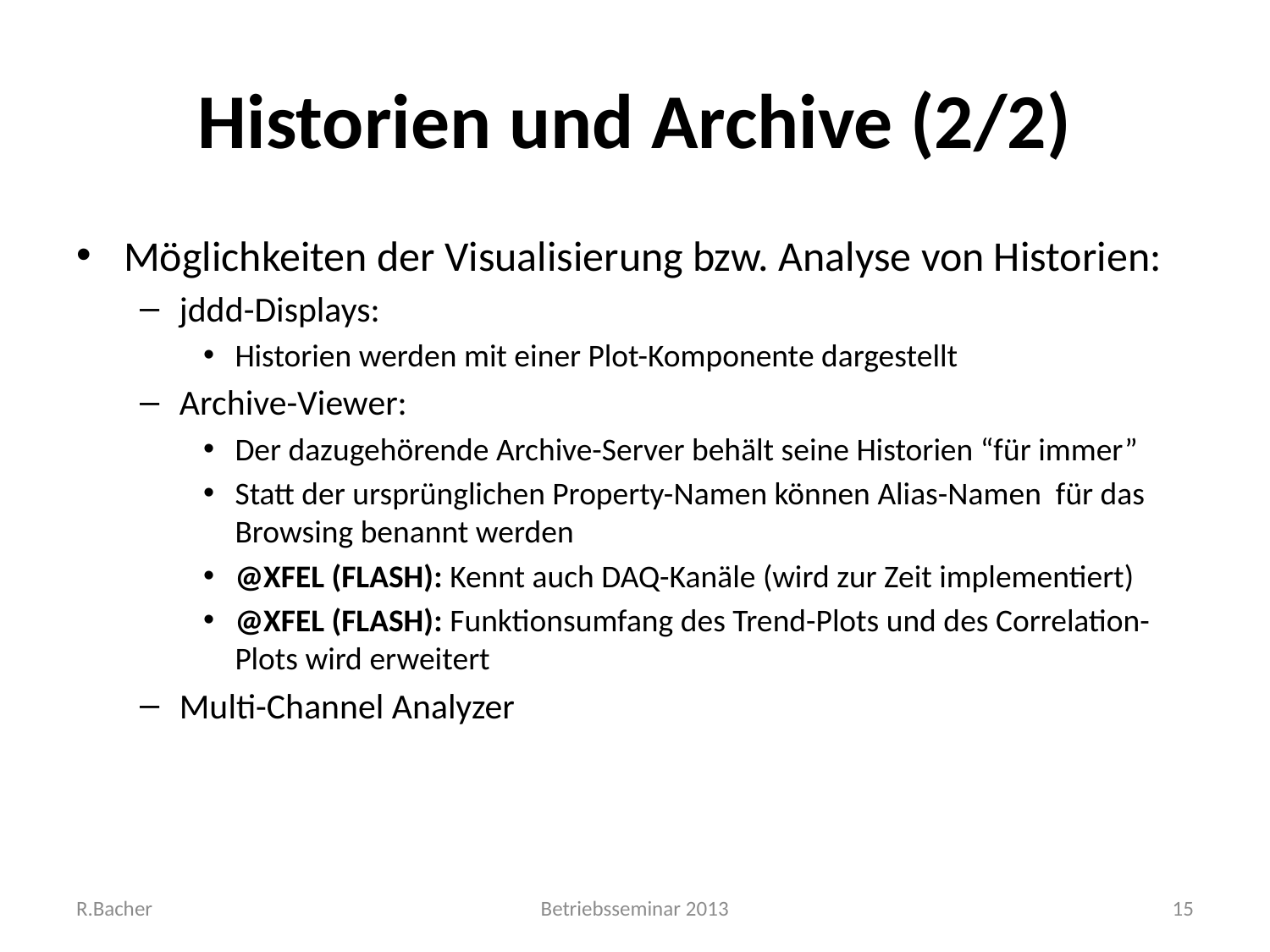

# Historien und Archive (2/2)
Möglichkeiten der Visualisierung bzw. Analyse von Historien:
jddd-Displays:
Historien werden mit einer Plot-Komponente dargestellt
Archive-Viewer:
Der dazugehörende Archive-Server behält seine Historien “für immer”
Statt der ursprünglichen Property-Namen können Alias-Namen  für das Browsing benannt werden
@XFEL (FLASH): Kennt auch DAQ-Kanäle (wird zur Zeit implementiert)
@XFEL (FLASH): Funktionsumfang des Trend-Plots und des Correlation-Plots wird erweitert
Multi-Channel Analyzer
R.Bacher
Betriebsseminar 2013
15